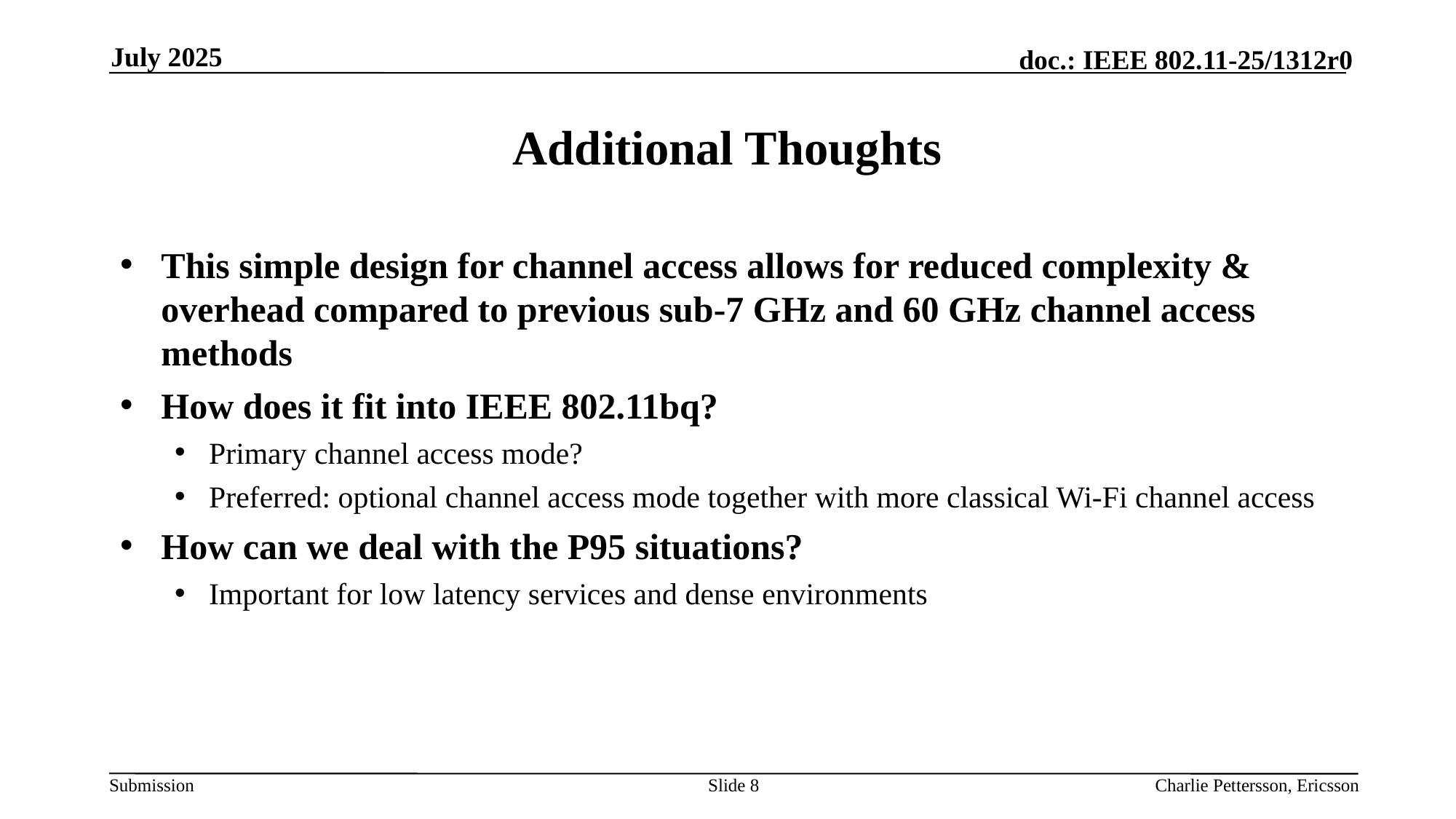

July 2025
# Additional Thoughts
This simple design for channel access allows for reduced complexity & overhead compared to previous sub-7 GHz and 60 GHz channel access methods
How does it fit into IEEE 802.11bq?
Primary channel access mode?
Preferred: optional channel access mode together with more classical Wi-Fi channel access
How can we deal with the P95 situations?
Important for low latency services and dense environments
Slide 8
Charlie Pettersson, Ericsson